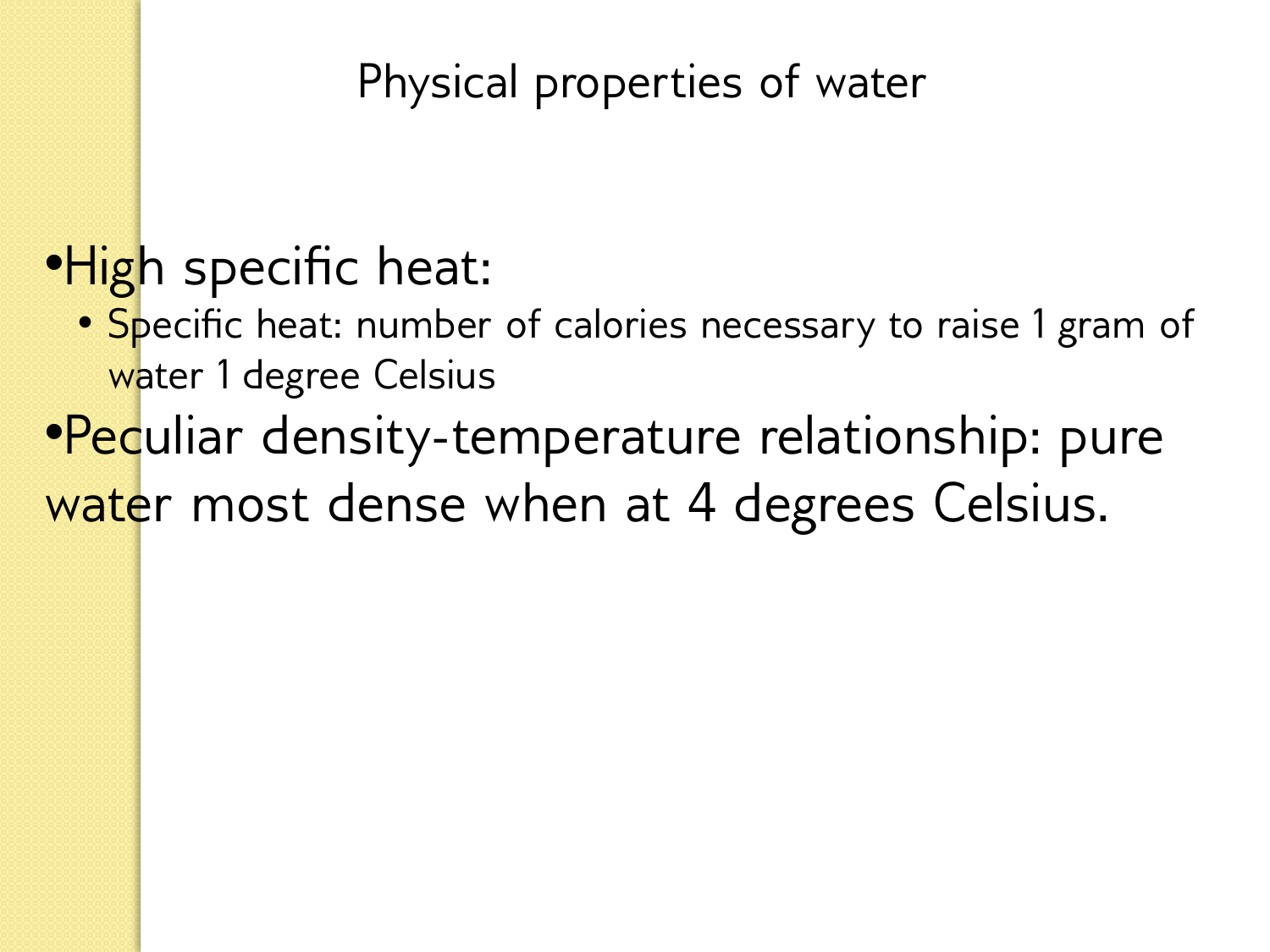

Physical properties of water
High specific heat:
Specific heat: number of calories necessary to raise 1 gram of water 1 degree Celsius
Peculiar density-temperature relationship: pure water most dense when at 4 degrees Celsius.